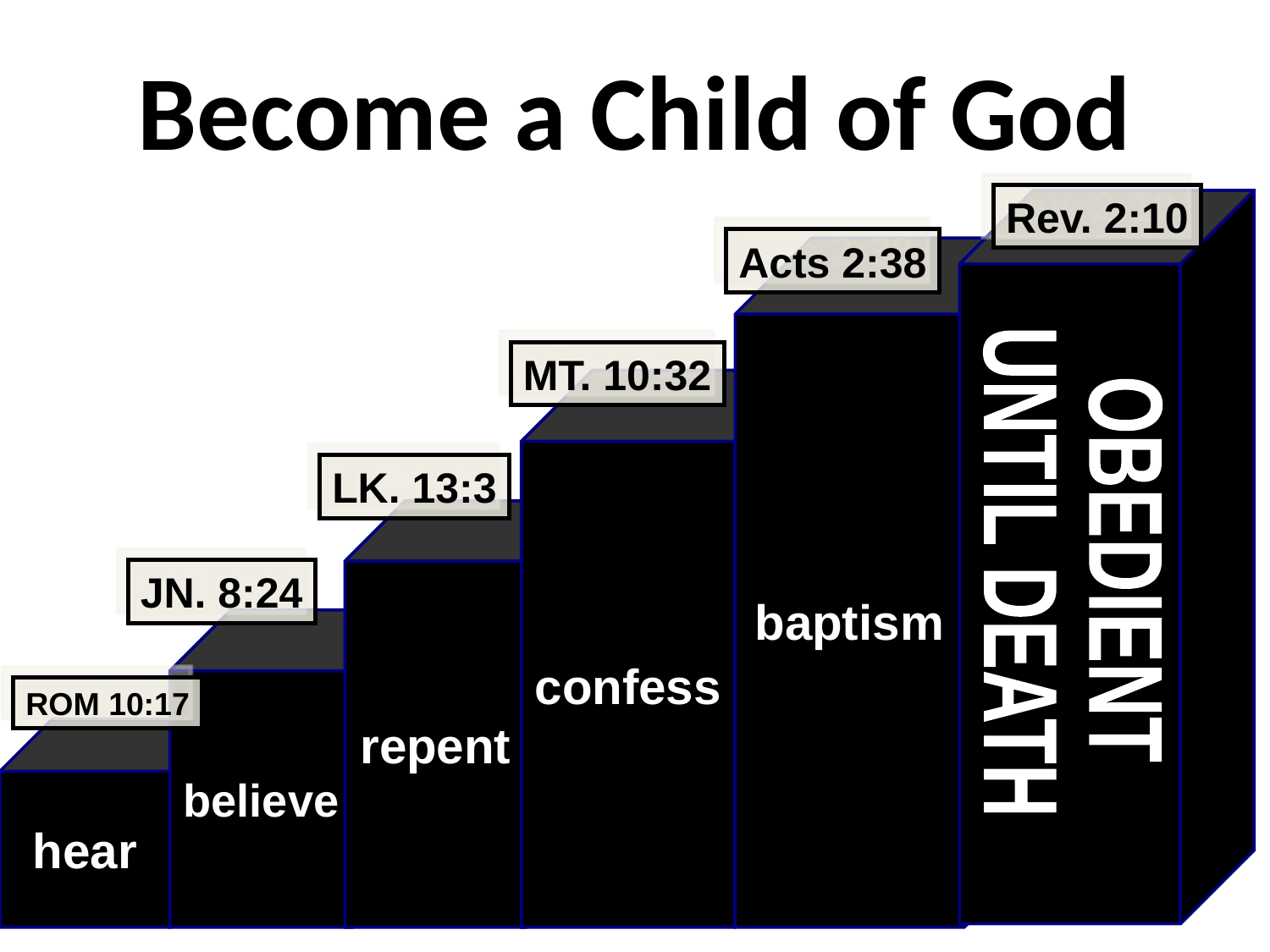

Become a Child of God
Rev. 2:10

Acts 2:38
baptism
MT. 10:32
confess
LK. 13:3
OBEDIENT
UNTIL DEATH
repent
JN. 8:24
believe
ROM 10:17
hear